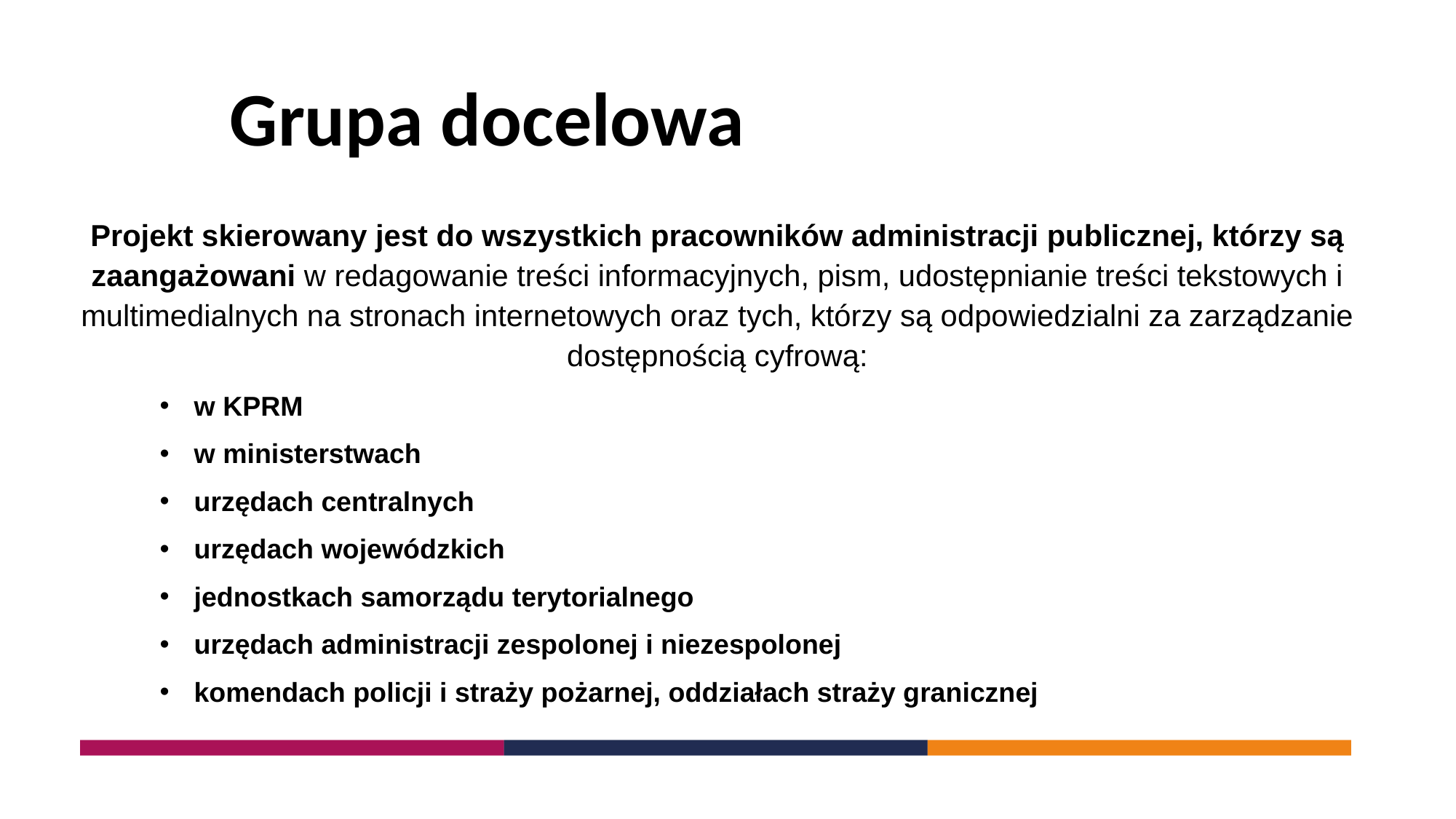

Grupa docelowa
Projekt skierowany jest do wszystkich pracowników administracji publicznej, którzy są zaangażowani w redagowanie treści informacyjnych, pism, udostępnianie treści tekstowych i multimedialnych na stronach internetowych oraz tych, którzy są odpowiedzialni za zarządzanie dostępnością cyfrową:
w KPRM
w ministerstwach
urzędach centralnych
urzędach wojewódzkich
jednostkach samorządu terytorialnego
urzędach administracji zespolonej i niezespolonej
komendach policji i straży pożarnej, oddziałach straży granicznej